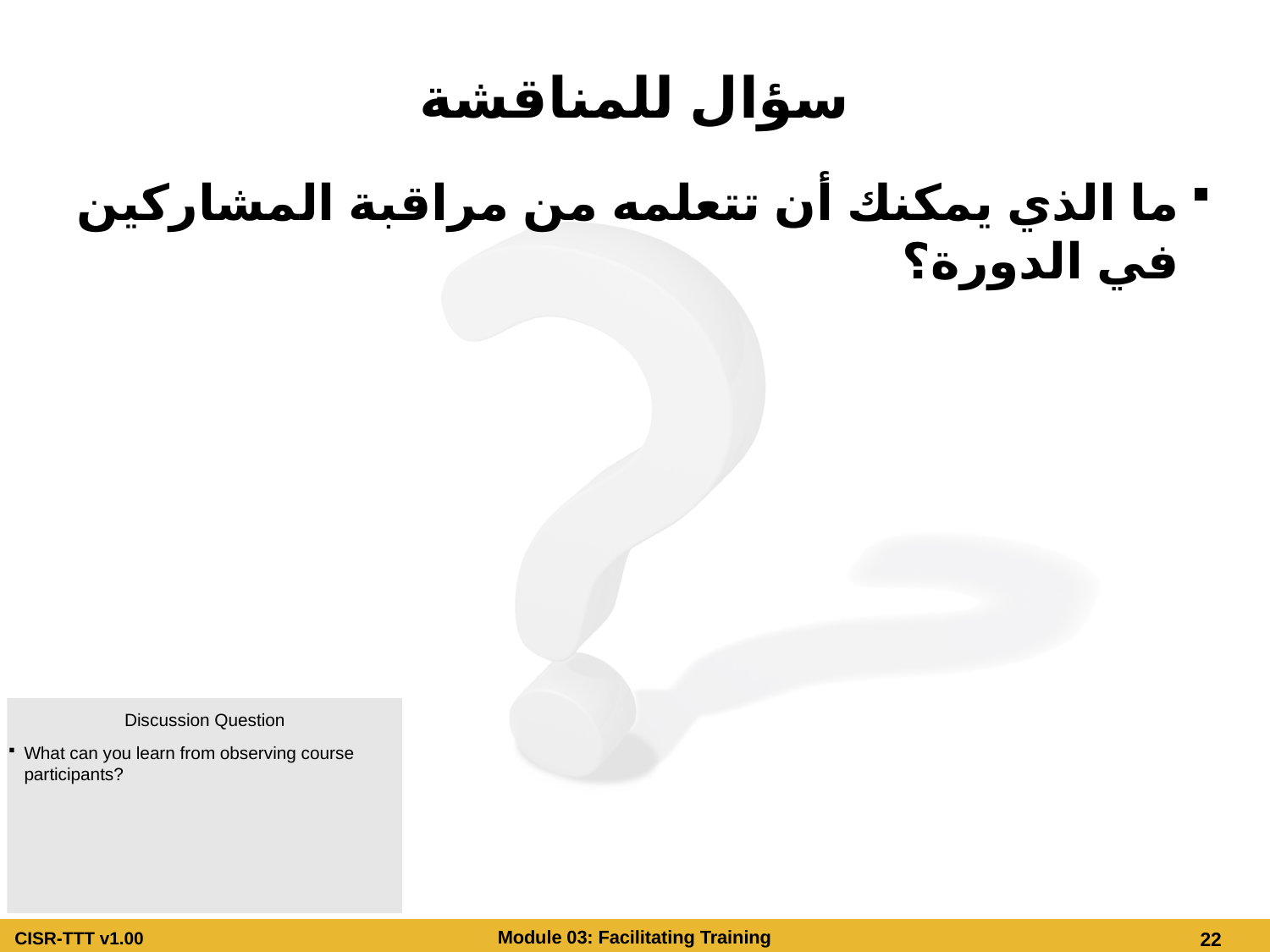

# سؤال للمناقشة
ما الذي يمكنك أن تتعلمه من مراقبة المشاركين في الدورة؟
Discussion Question
What can you learn from observing course participants?